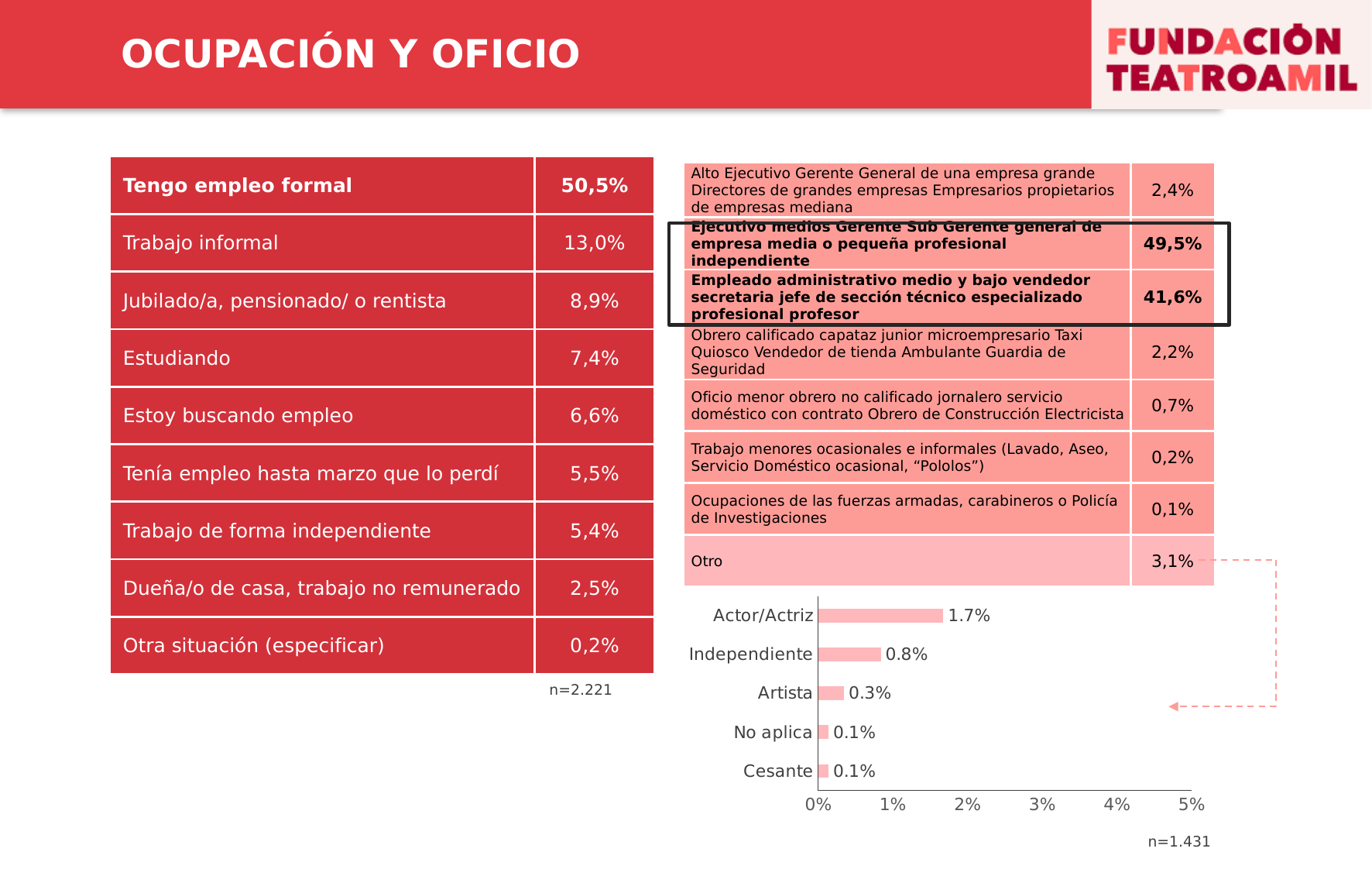

OCUPACIÓN Y OFICIO
| Tengo empleo formal | 50,5% |
| --- | --- |
| Trabajo informal | 13,0% |
| Jubilado/a, pensionado/ o rentista | 8,9% |
| Estudiando | 7,4% |
| Estoy buscando empleo | 6,6% |
| Tenía empleo hasta marzo que lo perdí | 5,5% |
| Trabajo de forma independiente | 5,4% |
| Dueña/o de casa, trabajo no remunerado | 2,5% |
| Otra situación (especificar) | 0,2% |
| Alto Ejecutivo Gerente General de una empresa grande Directores de grandes empresas Empresarios propietarios de empresas mediana | 2,4% |
| --- | --- |
| Ejecutivo medios Gerente Sub Gerente general de empresa media o pequeña profesional independiente | 49,5% |
| Empleado administrativo medio y bajo vendedor secretaria jefe de sección técnico especializado profesional profesor | 41,6% |
| Obrero calificado capataz junior microempresario Taxi Quiosco Vendedor de tienda Ambulante Guardia de Seguridad | 2,2% |
| Oficio menor obrero no calificado jornalero servicio doméstico con contrato Obrero de Construcción Electricista | 0,7% |
| Trabajo menores ocasionales e informales (Lavado, Aseo, Servicio Doméstico ocasional, “Pololos”) | 0,2% |
| Ocupaciones de las fuerzas armadas, carabineros o Policía de Investigaciones | 0,1% |
| Otro | 3,1% |

### Chart

| Category | Columna2 |
|---|---|
| Cesante | 0.001397624039133473 |
| No aplica | 0.001397624039133473 |
| Artista | 0.0034940600978336828 |
| Independiente | 0.008385744234800839 |
| Actor/Actriz | 0.016771488469601678 |
n=2.221
n=1.431